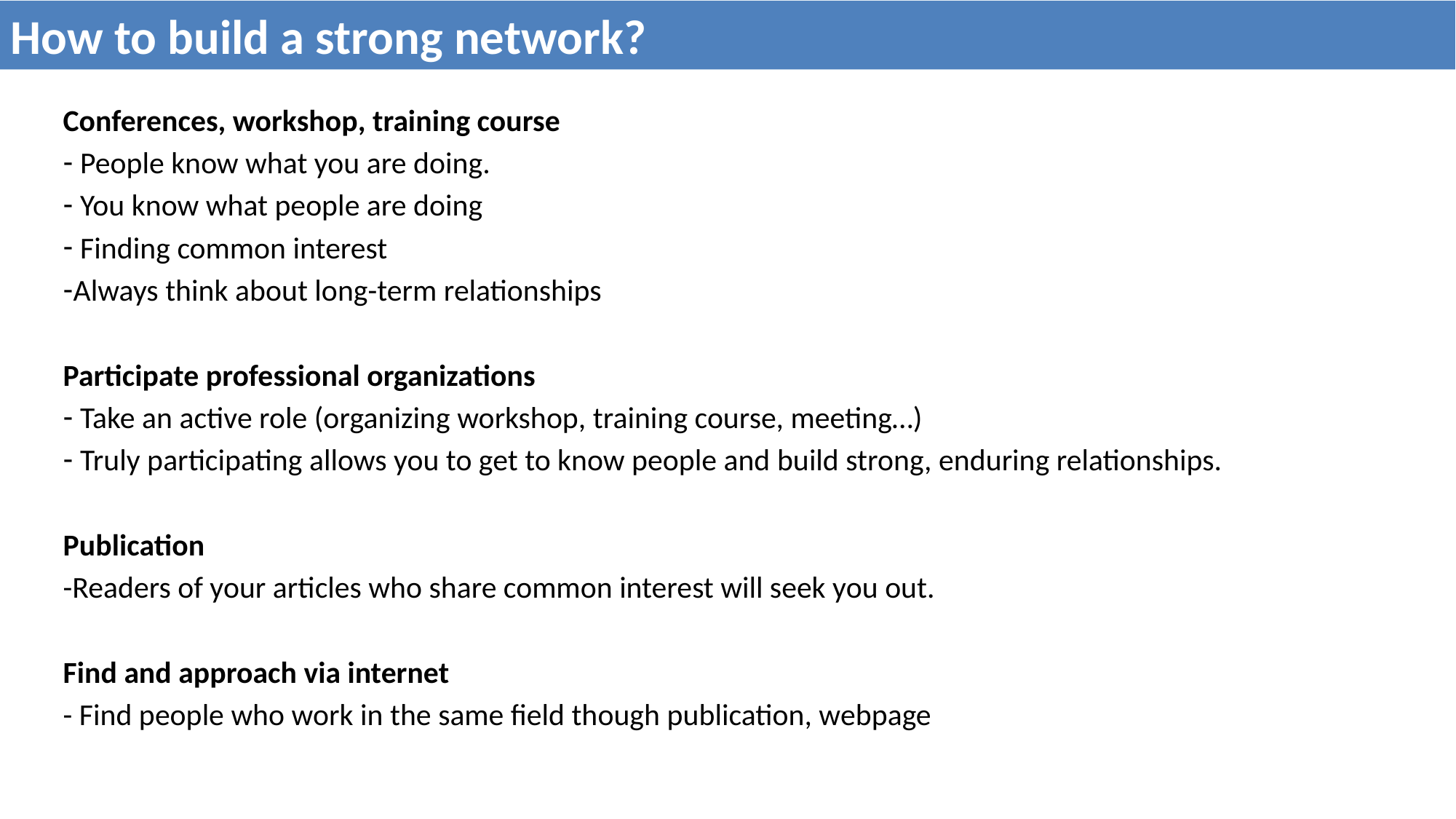

How to build a strong network?
Conferences, workshop, training course
 People know what you are doing.
 You know what people are doing
 Finding common interest
Always think about long-term relationships

Participate professional organizations
 Take an active role (organizing workshop, training course, meeting…)
 Truly participating allows you to get to know people and build strong, enduring relationships.

Publication
-Readers of your articles who share common interest will seek you out.

Find and approach via internet
- Find people who work in the same field though publication, webpage